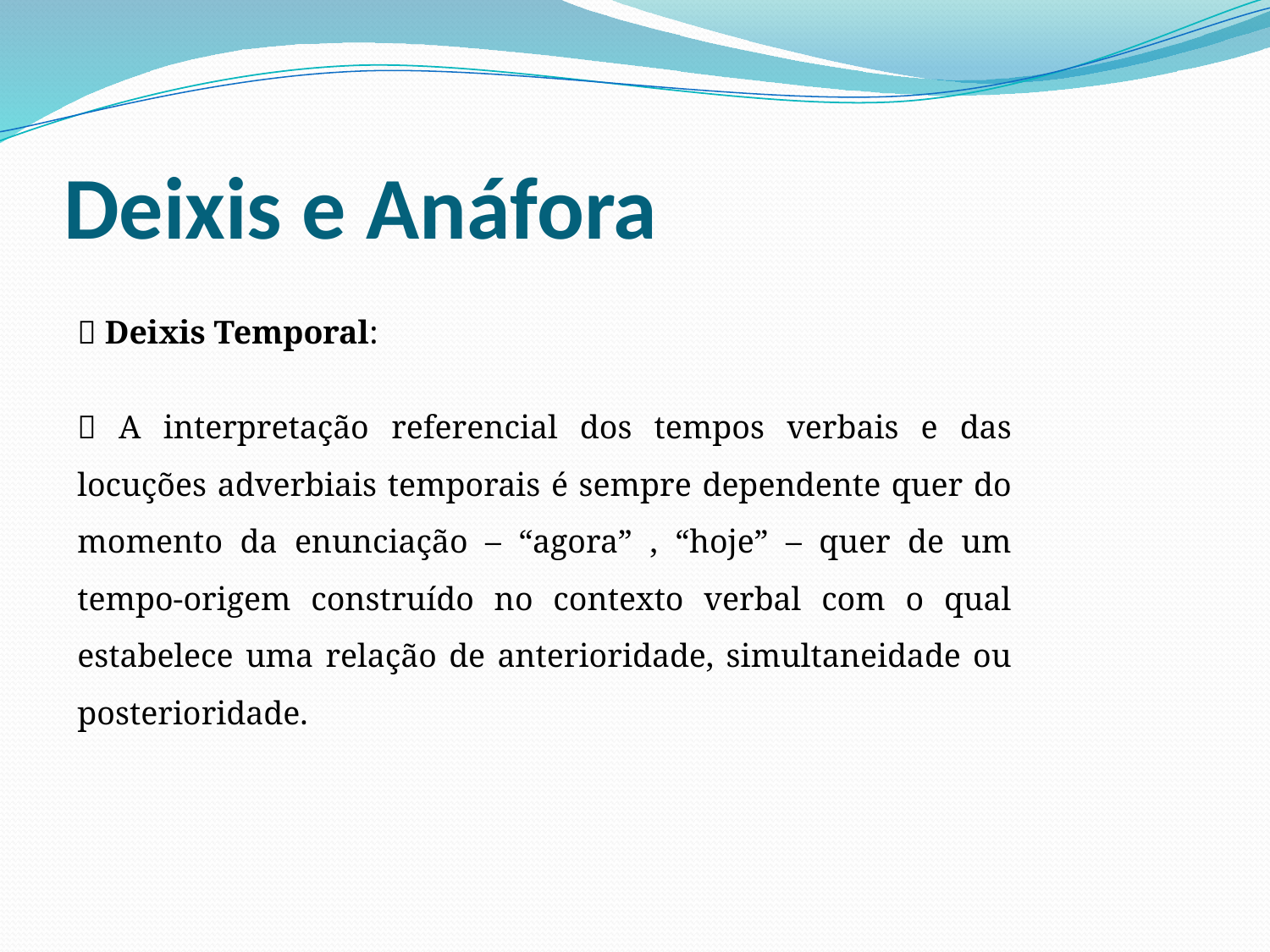

# Deixis e Anáfora
􀂄 Deixis Temporal:

􀂄 A interpretação referencial dos tempos verbais e das locuções adverbiais temporais é sempre dependente quer do momento da enunciação – “agora” , “hoje” – quer de um tempo-origem construído no contexto verbal com o qual estabelece uma relação de anterioridade, simultaneidade ou posterioridade.